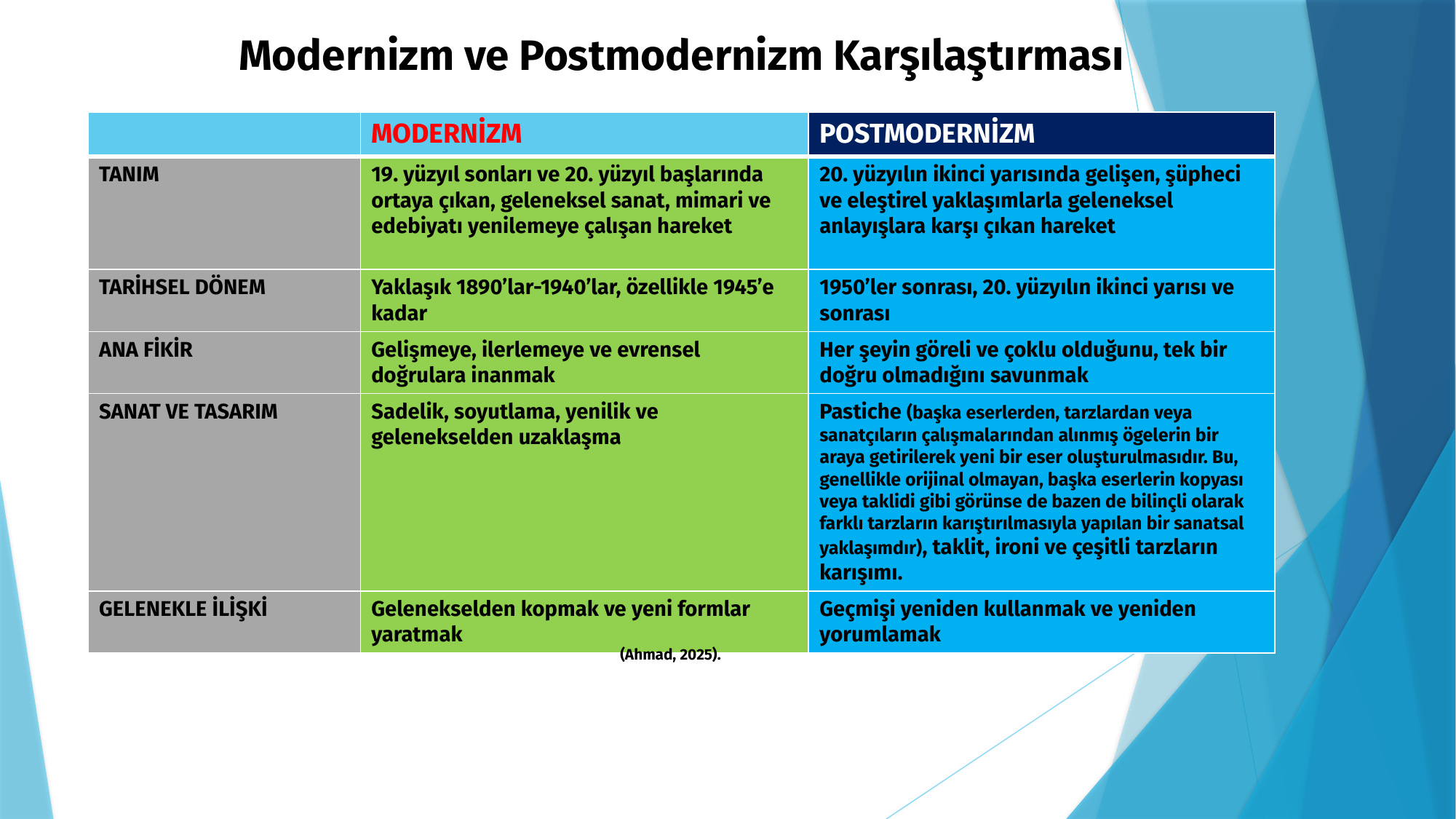

# Modernizm ve Postmodernizm Karşılaştırması
|  | MODERNİZM | POSTMODERNİZM |
| --- | --- | --- |
| TANIM | 19. yüzyıl sonları ve 20. yüzyıl başlarında ortaya çıkan, geleneksel sanat, mimari ve edebiyatı yenilemeye çalışan hareket | 20. yüzyılın ikinci yarısında gelişen, şüpheci ve eleştirel yaklaşımlarla geleneksel anlayışlara karşı çıkan hareket |
| TARİHSEL DÖNEM | Yaklaşık 1890’lar-1940’lar, özellikle 1945’e kadar | 1950’ler sonrası, 20. yüzyılın ikinci yarısı ve sonrası |
| ANA FİKİR | Gelişmeye, ilerlemeye ve evrensel doğrulara inanmak | Her şeyin göreli ve çoklu olduğunu, tek bir doğru olmadığını savunmak |
| SANAT VE TASARIM | Sadelik, soyutlama, yenilik ve gelenekselden uzaklaşma | Pastiche (başka eserlerden, tarzlardan veya sanatçıların çalışmalarından alınmış ögelerin bir araya getirilerek yeni bir eser oluşturulmasıdır. Bu, genellikle orijinal olmayan, başka eserlerin kopyası veya taklidi gibi görünse de bazen de bilinçli olarak farklı tarzların karıştırılmasıyla yapılan bir sanatsal yaklaşımdır), taklit, ironi ve çeşitli tarzların karışımı. |
| GELENEKLE İLİŞKİ | Gelenekselden kopmak ve yeni formlar yaratmak | Geçmişi yeniden kullanmak ve yeniden yorumlamak |
(Ahmad, 2025).